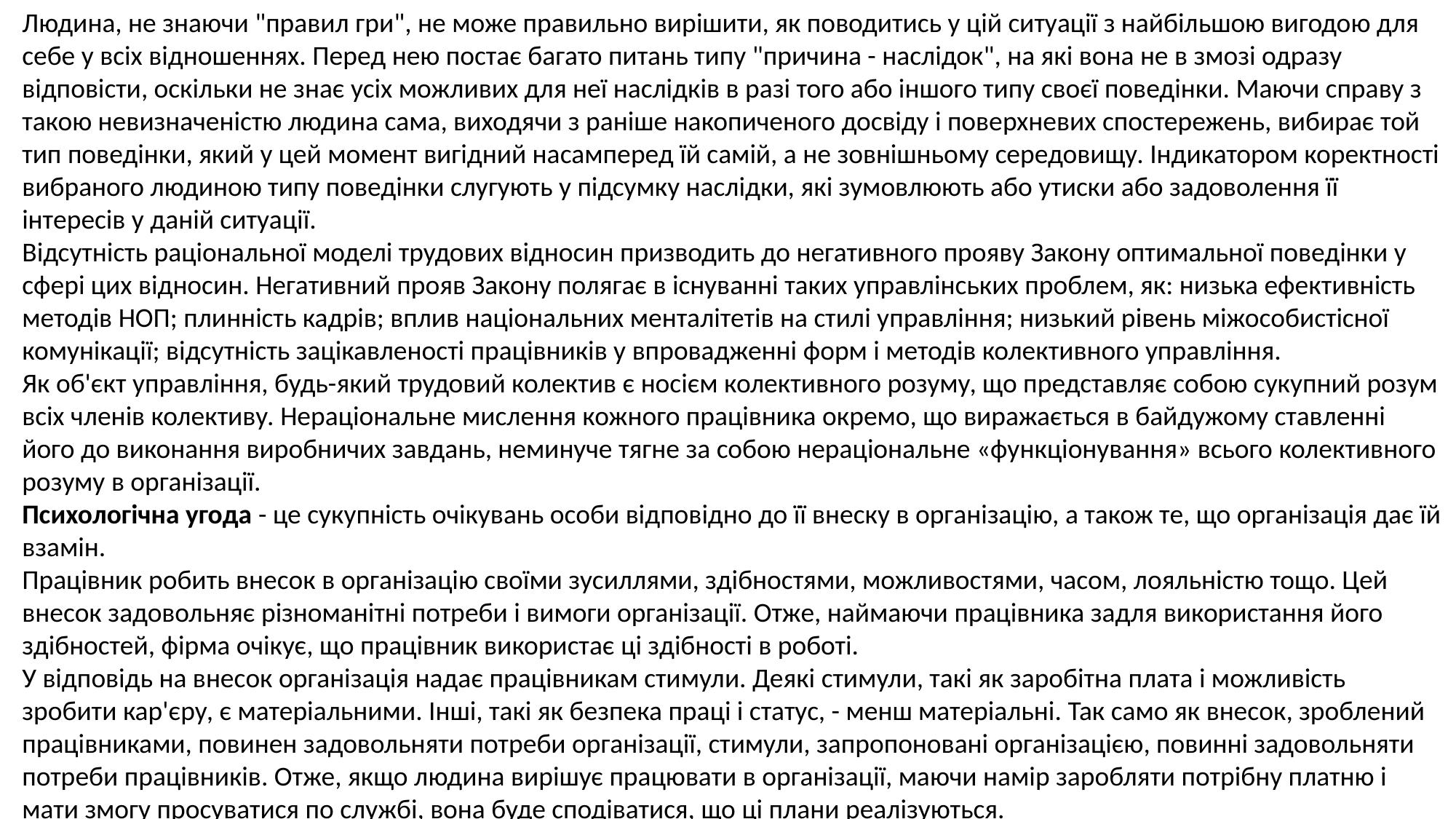

Людина, не знаючи "правил гри", не може правильно вирішити, як поводитись у цій ситуації з найбільшою вигодою для себе у всіх відношеннях. Перед нею постає багато питань типу "причина - наслідок", на які вона не в змозі одразу відповісти, оскільки не знає усіх можливих для неї наслідків в разі того або іншого типу своєї поведінки. Маючи справу з такою невизначеністю людина сама, виходячи з раніше накопиченого досвіду і поверхневих спостережень, вибирає той тип поведінки, який у цей момент вигідний насамперед їй самій, а не зовнішньому середовищу. Індикатором коректності
вибраного людиною типу поведінки слугують у підсумку наслідки, які зумовлюють або утиски або задоволення її інтересів у даній ситуації.
Відсутність раціональної моделі трудових відносин призводить до негативного прояву Закону оптимальної поведінки у сфері цих відносин. Негативний прояв Закону полягає в існуванні таких управлінських проблем, як: низька ефективність методів НОП; плинність кадрів; вплив національних менталітетів на стилі управління; низький рівень міжособистісної комунікації; відсутність зацікавленості працівників у впровадженні форм і методів колективного управління.
Як об'єкт управління, будь-який трудовий колектив є носієм колективного розуму, що представляє собою сукупний розум всіх членів колективу. Нераціональне мислення кожного працівника окремо, що виражається в байдужому ставленні його до виконання виробничих завдань, неминуче тягне за собою нераціональне «функціонування» всього колективного розуму в організації.
Психологічна угода - це сукупність очікувань особи відповідно до її внеску в організацію, а також те, що організація дає їй взамін.
Працівник робить внесок в організацію своїми зусиллями, здібностями, можливостями, часом, лояльністю тощо. Цей внесок задовольняє різноманітні потреби і вимоги організації. Отже, наймаючи працівника задля використання його здібностей, фірма очікує, що працівник використає ці здібності в роботі.
У відповідь на внесок організація надає працівникам стимули. Деякі стимули, такі як заробітна плата і можливість зробити кар'єру, є матеріальними. Інші, такі як безпека праці і статус, - менш матеріальні. Так само як внесок, зроблений працівниками, повинен задовольняти потреби організації, стимули, запропоновані організацією, повинні задовольняти потреби працівників. Отже, якщо людина вирішує працювати в організації, маючи намір заробляти потрібну платню і мати змогу просуватися по службі, вона буде сподіватися, що ці плани реалізуються.